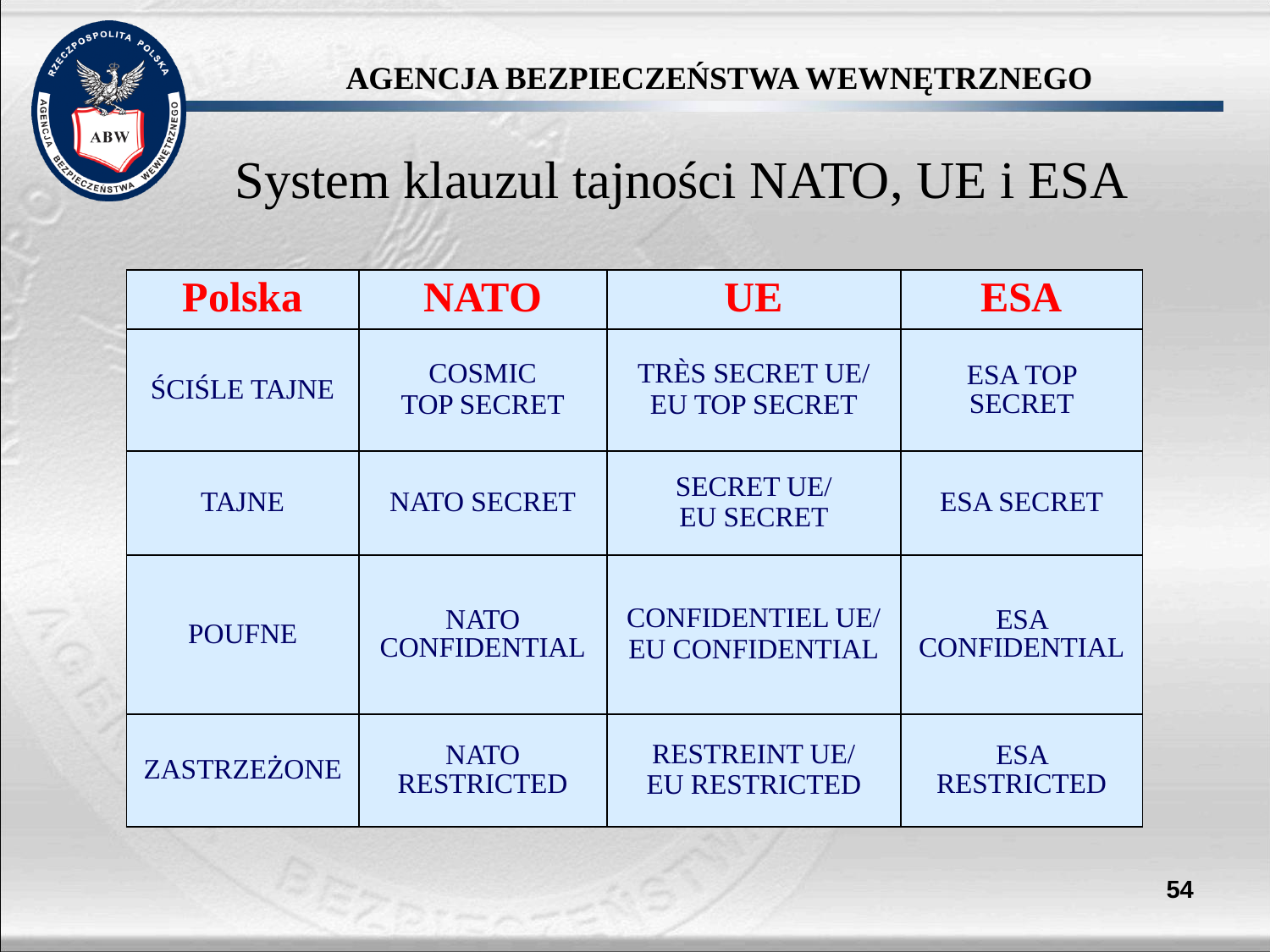

System klauzul tajności NATO, UE i ESA
| Polska | NATO | UE | ESA |
| --- | --- | --- | --- |
| ŚCIŚLE TAJNE | COSMIC TOP SECRET | TRÈS SECRET UE/ EU TOP SECRET | ESA TOP SECRET |
| TAJNE | NATO SECRET | SECRET UE/ EU SECRET | ESA SECRET |
| POUFNE | NATO CONFIDENTIAL | CONFIDENTIEL UE/ EU CONFIDENTIAL | ESA CONFIDENTIAL |
| ZASTRZEŻONE | NATO RESTRICTED | RESTREINT UE/ EU RESTRICTED | ESA RESTRICTED |
54